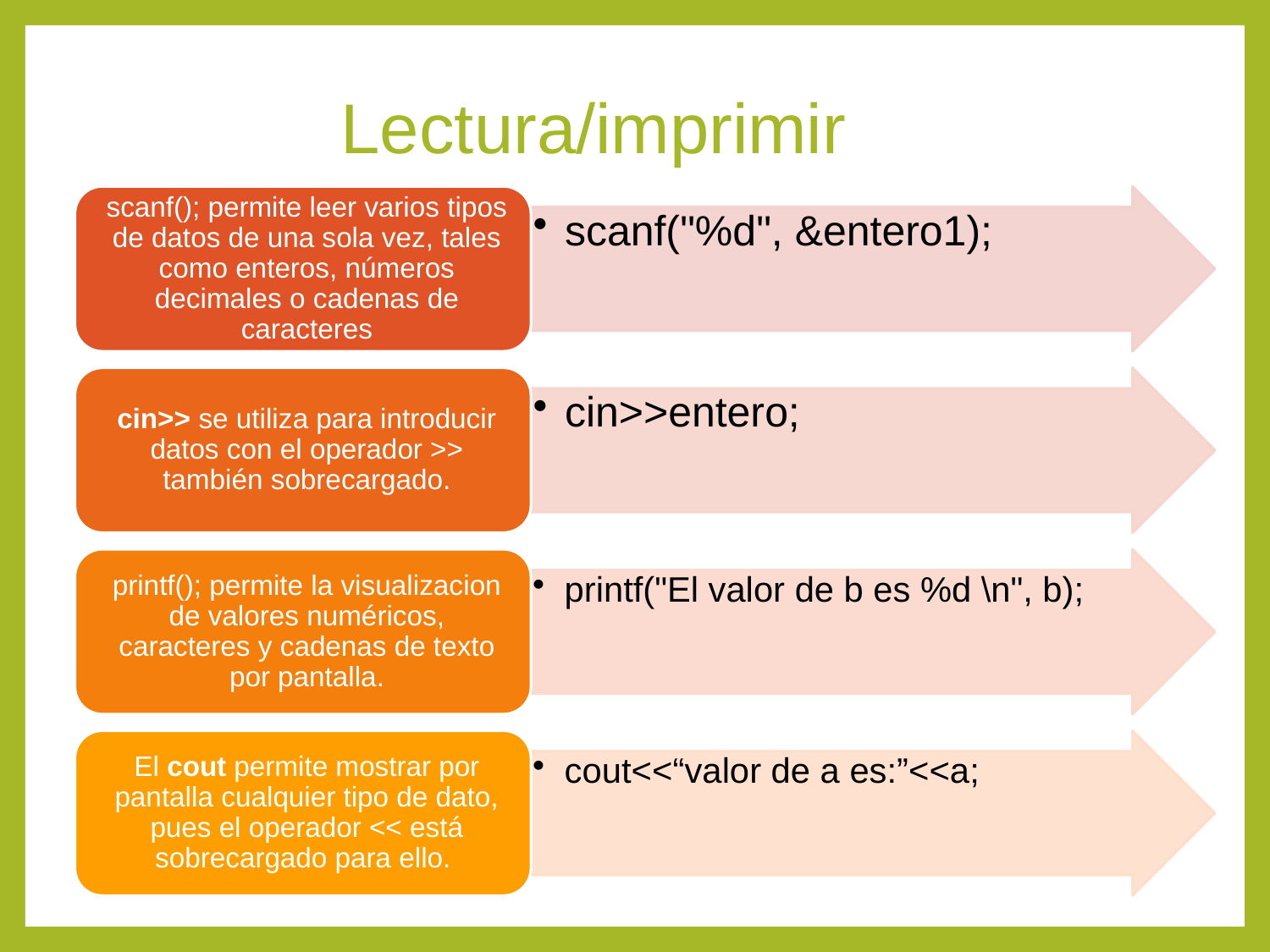

# Lectura/imprimir
scanf("%d", &entero1);
scanf(); permite leer varios tipos de datos de una sola vez, tales como enteros, números decimales o cadenas de caracteres
cin>>entero;
cin>> se utiliza para introducir datos con el operador >> también sobrecargado.
printf("El valor de b es %d \n", b);
printf(); permite la visualizacion de valores numéricos, caracteres y cadenas de texto por pantalla.
cout<<“valor de a es:”<<a;
El cout permite mostrar por pantalla cualquier tipo de dato, pues el operador << está sobrecargado para ello.
.